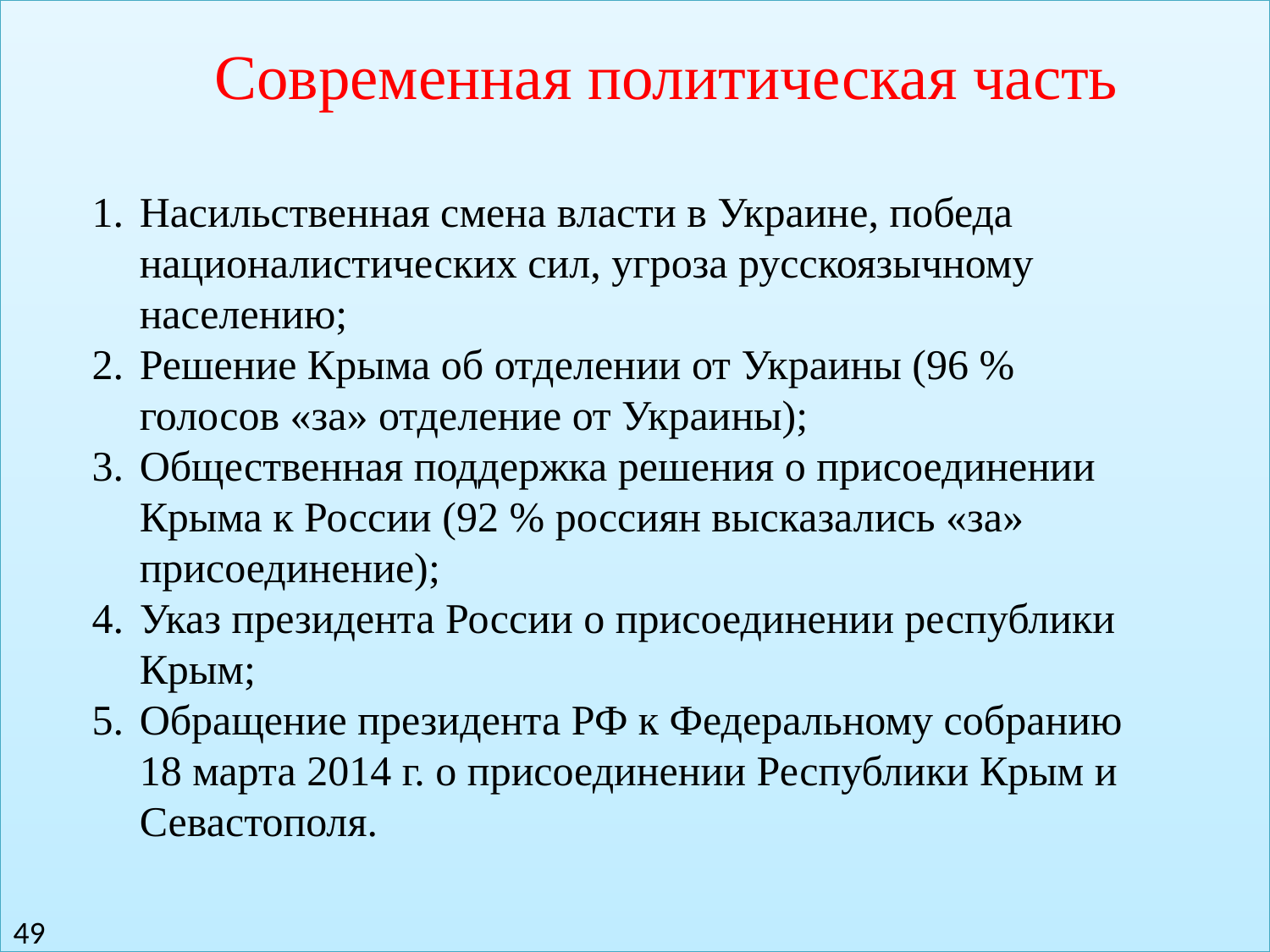

Современная политическая часть
Насильственная смена власти в Украине, победа националистических сил, угроза русскоязычному населению;
Решение Крыма об отделении от Украины (96 % голосов «за» отделение от Украины);
Общественная поддержка решения о присоединении Крыма к России (92 % россиян высказались «за» присоединение);
Указ президента России о присоединении республики Крым;
Обращение президента РФ к Федеральному собранию 18 марта 2014 г. о присоединении Республики Крым и Севастополя.
49